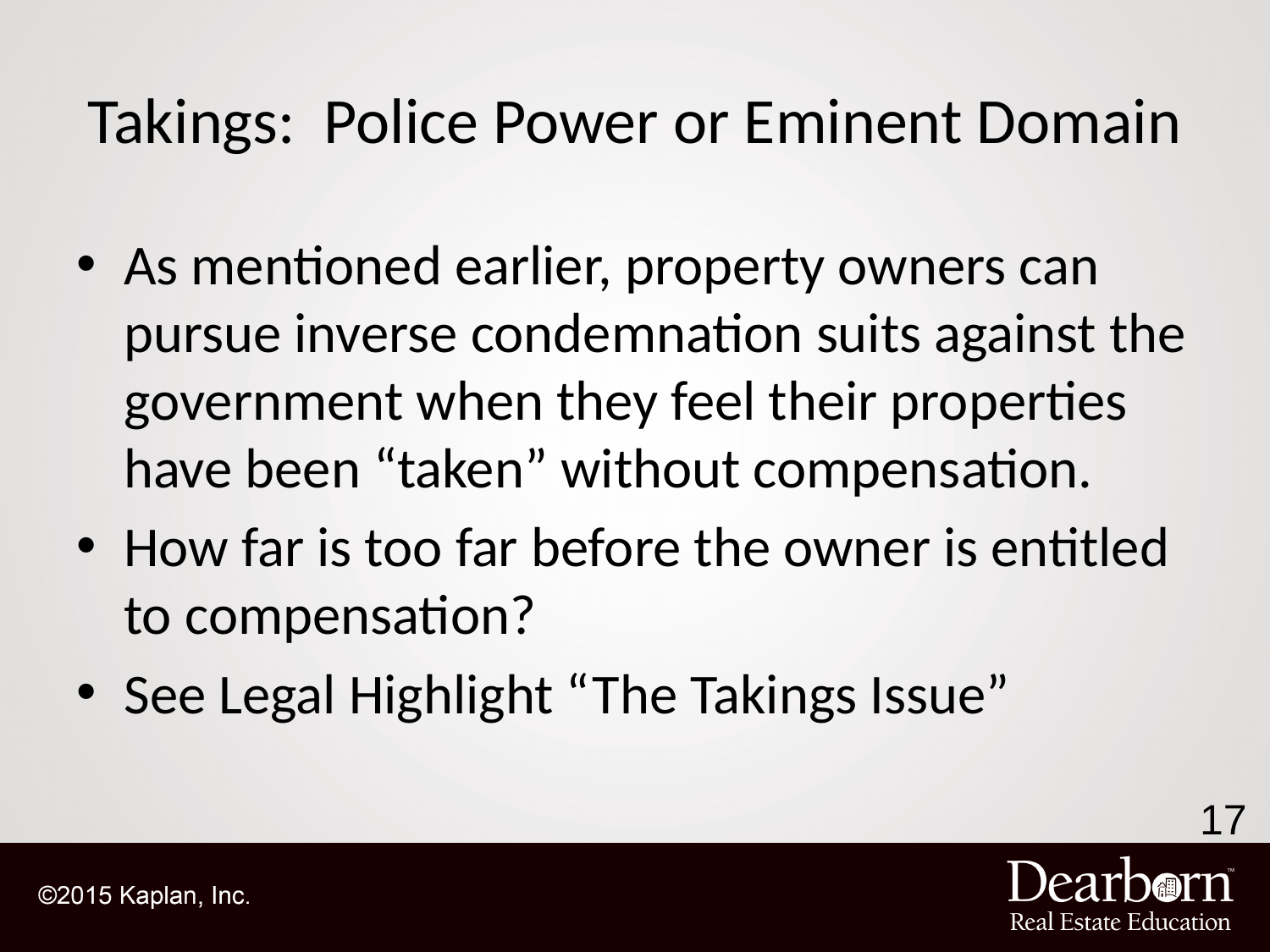

# Takings:  Police Power or Eminent Domain
As mentioned earlier, property owners can pursue inverse condemnation suits against the government when they feel their properties have been “taken” without compensation.
How far is too far before the owner is entitled to compensation?
See Legal Highlight “The Takings Issue”
17